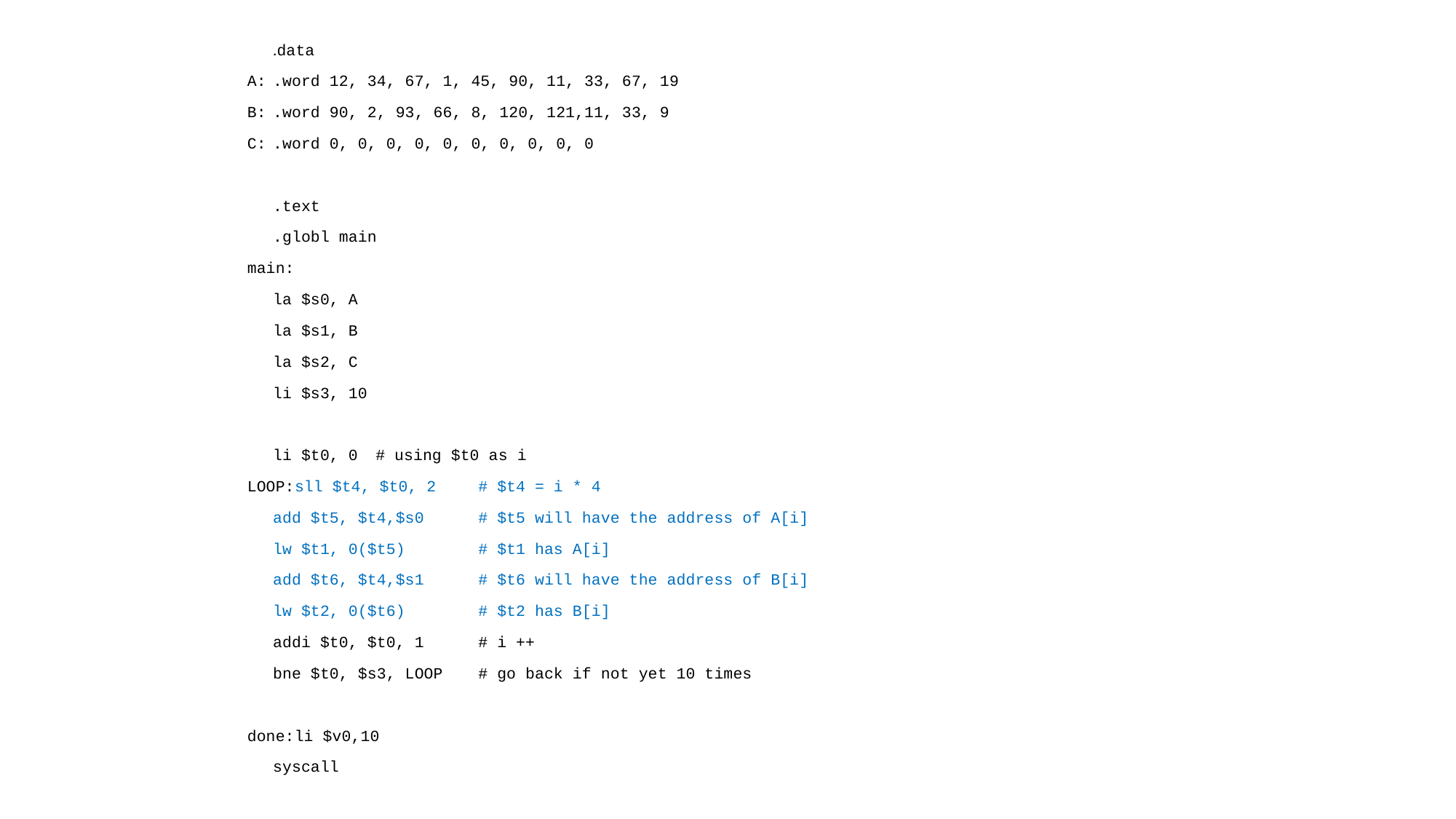

.data
A:	.word 12, 34, 67, 1, 45, 90, 11, 33, 67, 19
B:	.word 90, 2, 93, 66, 8, 120, 121,11, 33, 9
C:	.word 0, 0, 0, 0, 0, 0, 0, 0, 0, 0

	.text
	.globl main
main:
	la $s0, A
	la $s1, B
	la $s2, C
	li $s3, 10

	li $t0, 0		# using $t0 as i
LOOP:sll $t4, $t0, 2		# $t4 = i * 4
	add $t5, $t4,$s0		# $t5 will have the address of A[i]
	lw $t1, 0($t5)		# $t1 has A[i]
	add $t6, $t4,$s1		# $t6 will have the address of B[i]
	lw $t2, 0($t6)		# $t2 has B[i]
	addi $t0, $t0, 1		# i ++
	bne $t0, $s3, LOOP	# go back if not yet 10 times

done:li $v0,10
	syscall